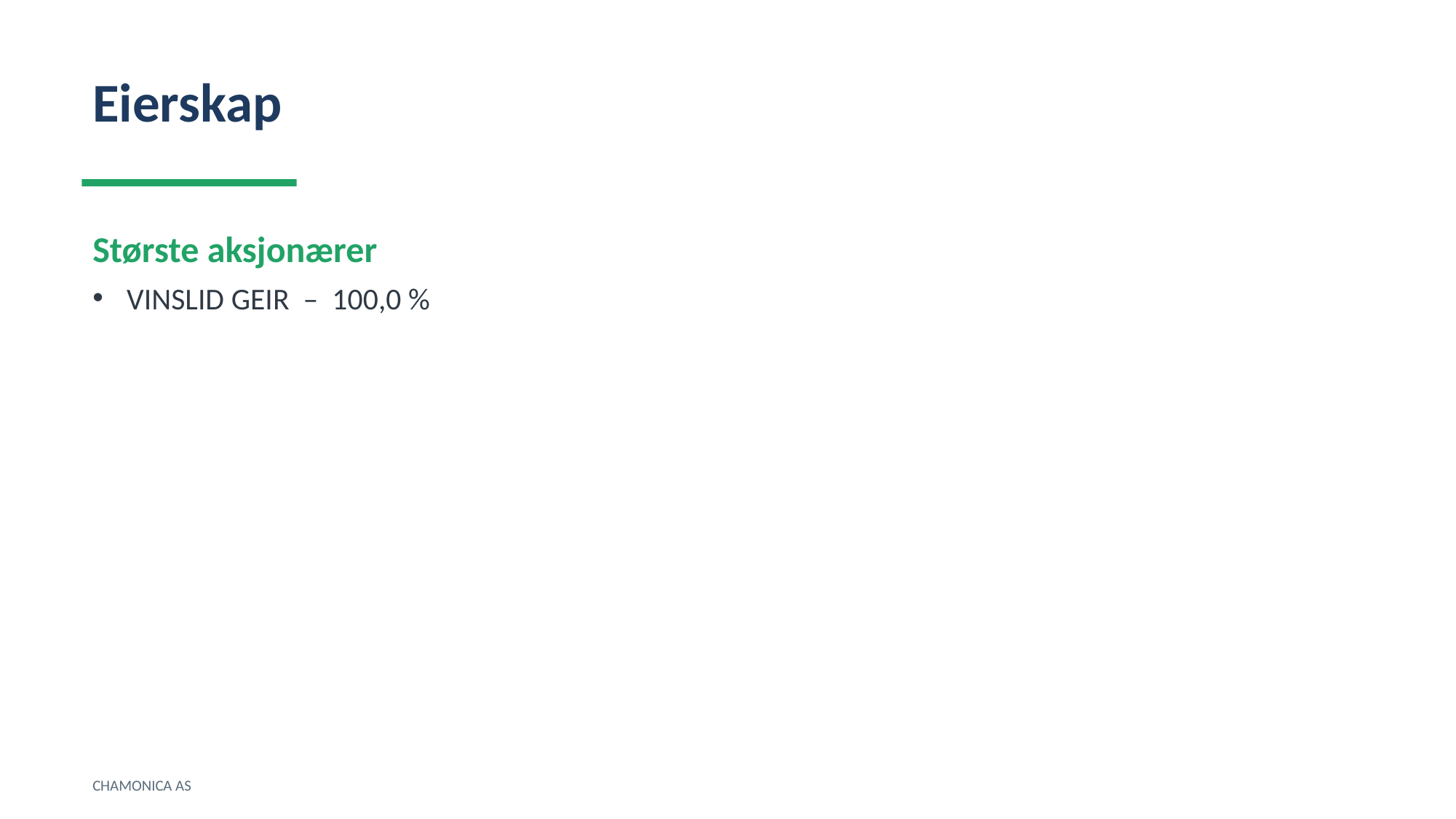

Eierskap

Største aksjonærer
VINSLID GEIR  –  100,0 %
CHAMONICA AS